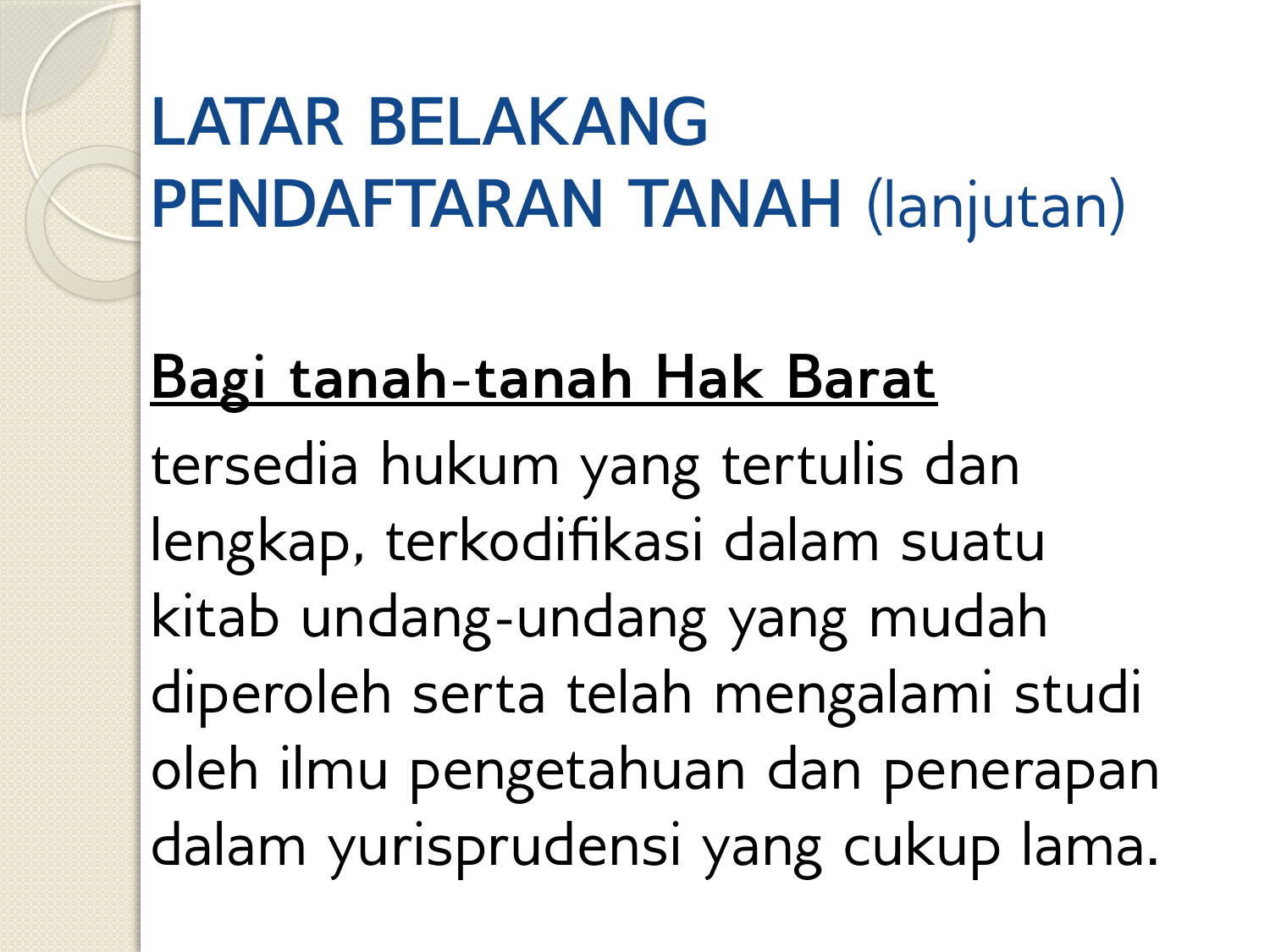

# LATAR BELAKANG PENDAFTARAN TANAH (lanjutan)
Bagi tanah-tanah Hak Barat
tersedia hukum yang tertulis dan lengkap, terkodifikasi dalam suatu kitab undang-undang yang mudah diperoleh serta telah mengalami studi oleh ilmu pengetahuan dan penerapan dalam yurisprudensi yang cukup lama.